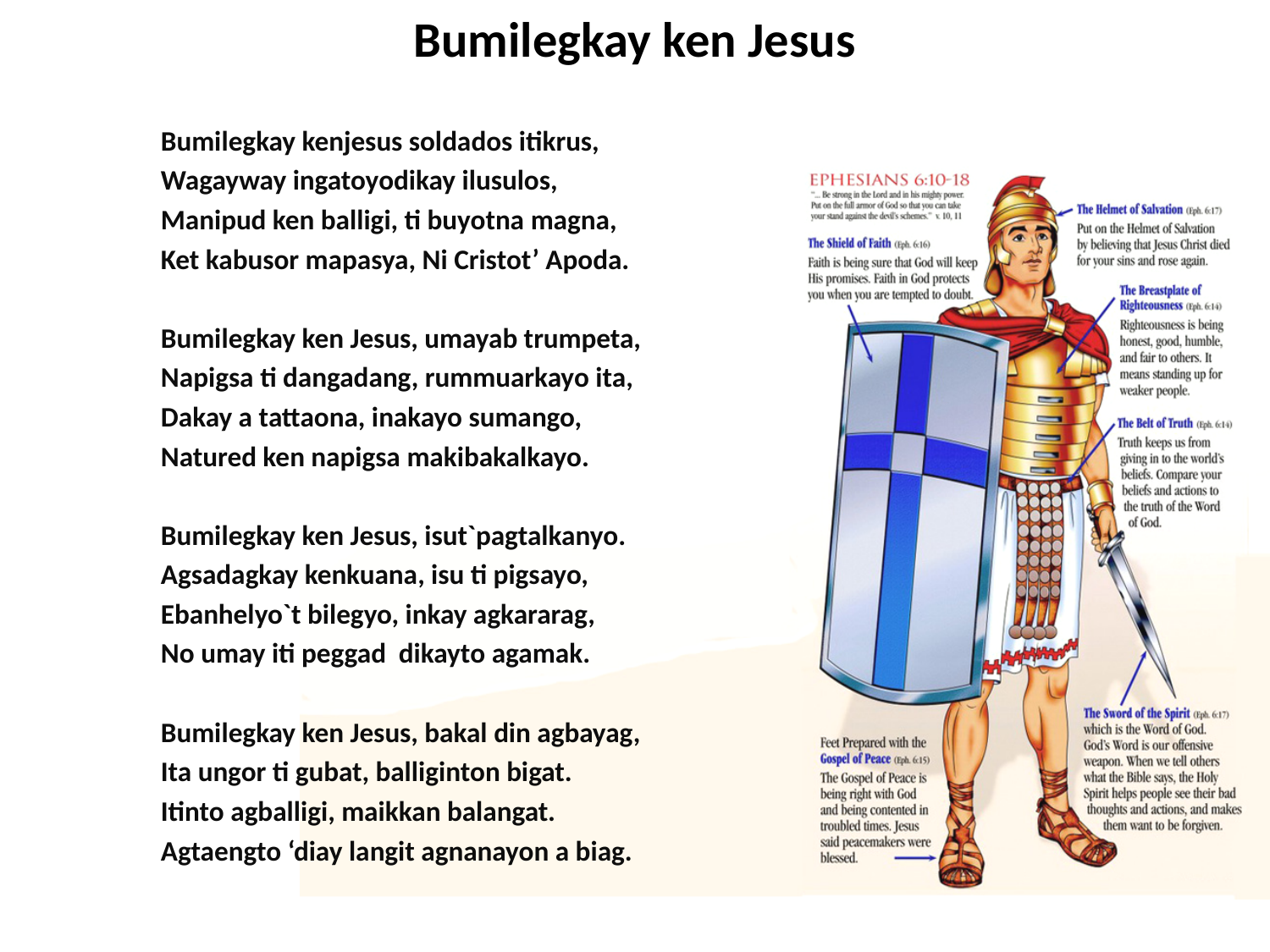

# Bumilegkay ken Jesus
Bumilegkay kenjesus soldados itikrus,
Wagayway ingatoyodikay ilusulos,
Manipud ken balligi, ti buyotna magna,
Ket kabusor mapasya, Ni Cristot’ Apoda.

Bumilegkay ken Jesus, umayab trumpeta,
Napigsa ti dangadang, rummuarkayo ita,
Dakay a tattaona, inakayo sumango,
Natured ken napigsa makibakalkayo.

Bumilegkay ken Jesus, isut`pagtalkanyo.
Agsadagkay kenkuana, isu ti pigsayo,
Ebanhelyo`t bilegyo, inkay agkararag,
No umay iti peggad  dikayto agamak.

Bumilegkay ken Jesus, bakal din agbayag,
Ita ungor ti gubat, balliginton bigat.
Itinto agballigi, maikkan balangat.
Agtaengto ‘diay langit agnanayon a biag.